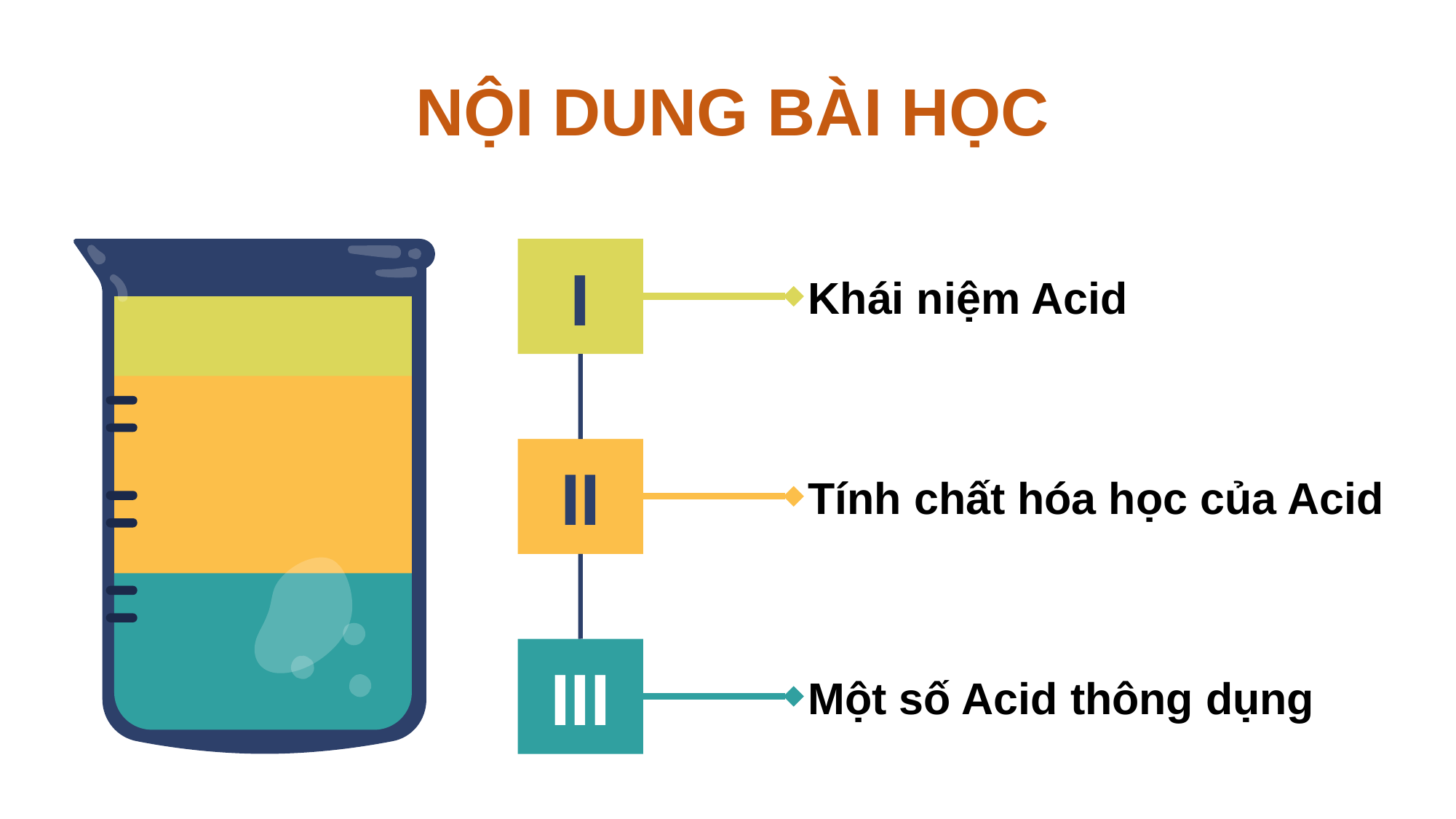

NỘI DUNG BÀI HỌC

I
Khái niệm Acid
II
Tính chất hóa học của Acid
III
Một số Acid thông dụng